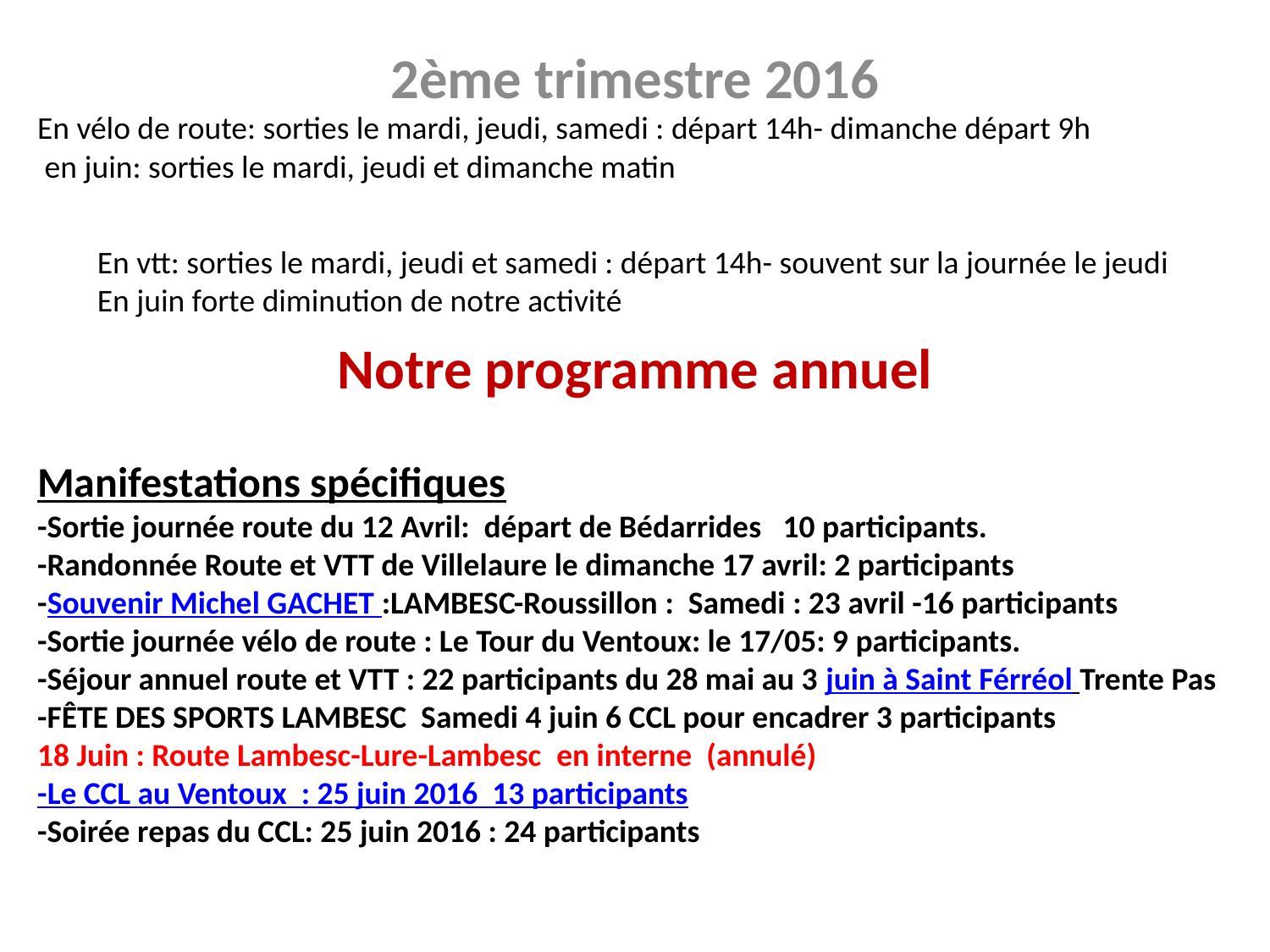

2ème trimestre 2016

En vélo de route: sorties le mardi, jeudi, samedi : départ 14h- dimanche départ 9h
 en juin: sorties le mardi, jeudi et dimanche matin
En vtt: sorties le mardi, jeudi et samedi : départ 14h- souvent sur la journée le jeudi
En juin forte diminution de notre activité
Notre programme annuel

Manifestations spécifiques
-Sortie journée route du 12 Avril:  départ de Bédarrides   10 participants.
-Randonnée Route et VTT de Villelaure le dimanche 17 avril: 2 participants
-Souvenir Michel GACHET :LAMBESC-Roussillon :  Samedi : 23 avril -16 participants
-Sortie journée vélo de route : Le Tour du Ventoux: le 17/05: 9 participants.
-Séjour annuel route et VTT : 22 participants du 28 mai au 3 juin à Saint Férréol Trente Pas
-FÊTE DES SPORTS LAMBESC  Samedi 4 juin 6 CCL pour encadrer 3 participants
18 Juin : Route Lambesc-Lure-Lambesc  en interne  (annulé)
-Le CCL au Ventoux  : 25 juin 2016  13 participants
-Soirée repas du CCL: 25 juin 2016 : 24 participants